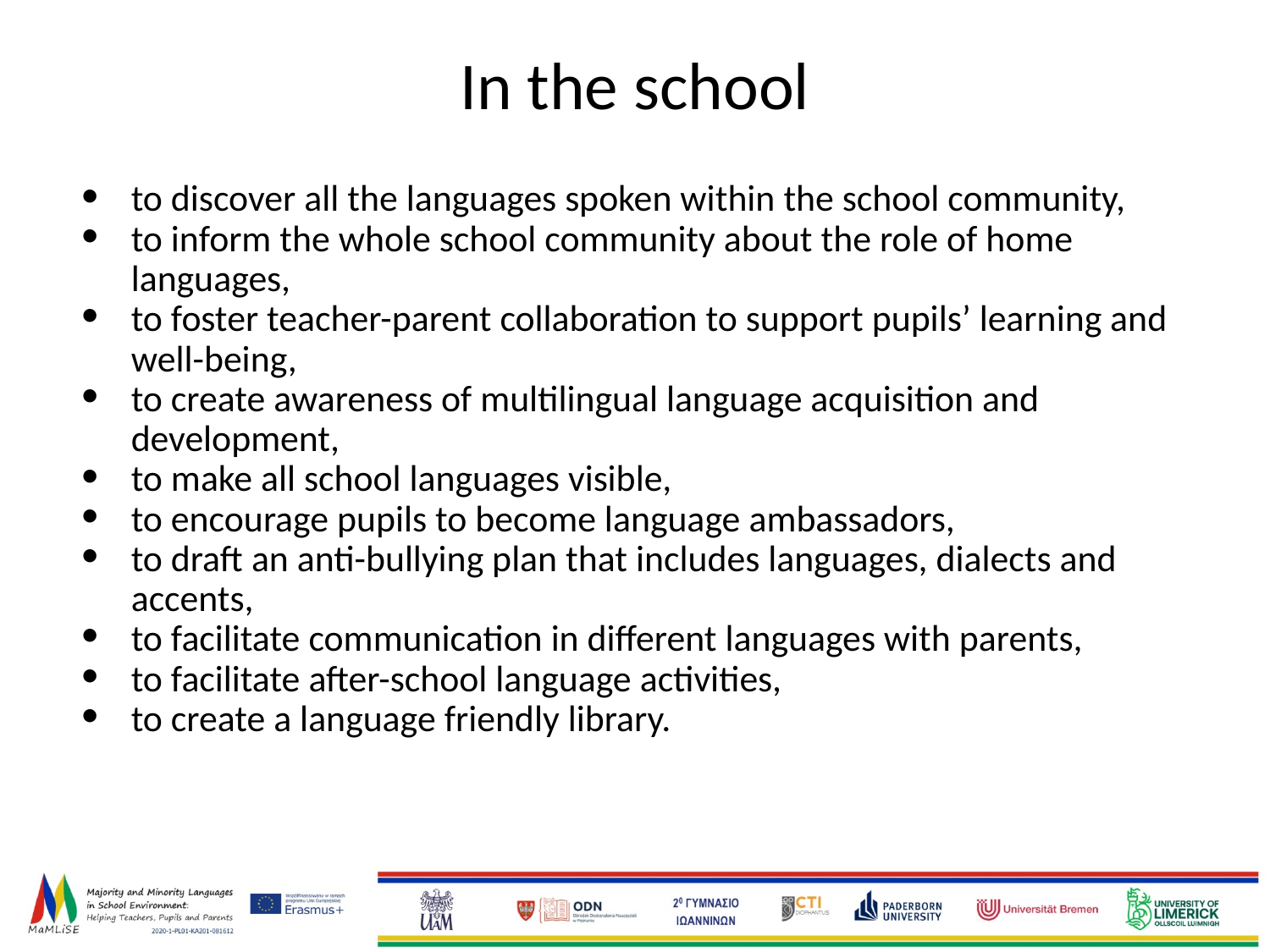

# In the school

to discover all the languages spoken within the school community,
to inform the whole school community about the role of home languages,
to foster teacher-parent collaboration to support pupils’ learning and well-being,
to create awareness of multilingual language acquisition and development,
to make all school languages visible,
to encourage pupils to become language ambassadors,
to draft an anti-bullying plan that includes languages, dialects and accents,
to facilitate communication in different languages with parents,
to facilitate after-school language activities,
to create a language friendly library.